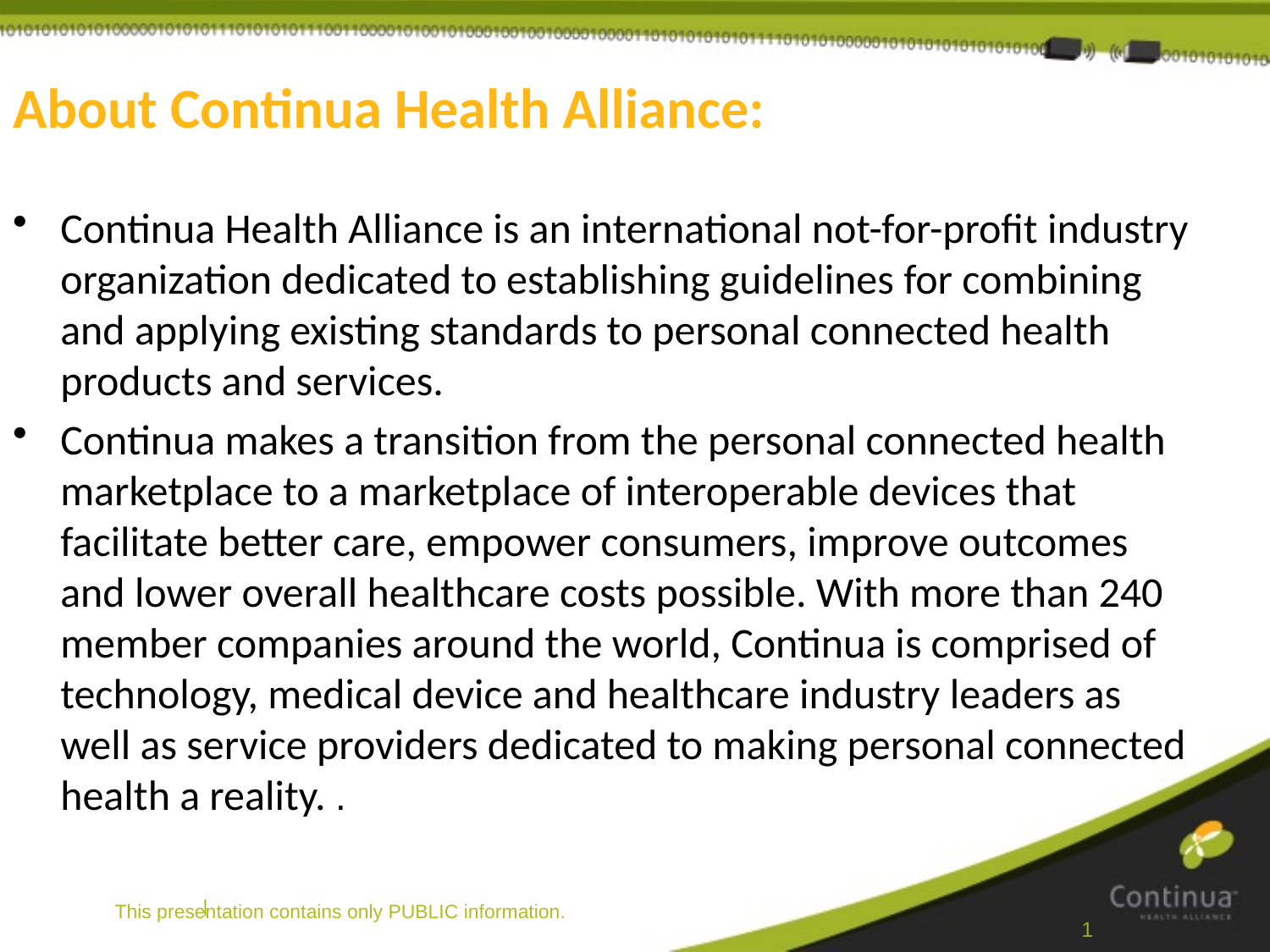

About Continua Health Alliance:
Continua Health Alliance is an international not-for-profit industry organization dedicated to establishing guidelines for combining and applying existing standards to personal connected health products and services.
Continua makes a transition from the personal connected health marketplace to a marketplace of interoperable devices that facilitate better care, empower consumers, improve outcomes and lower overall healthcare costs possible. With more than 240 member companies around the world, Continua is comprised of technology, medical device and healthcare industry leaders as well as service providers dedicated to making personal connected health a reality. .
This presentation contains only PUBLIC information.
1